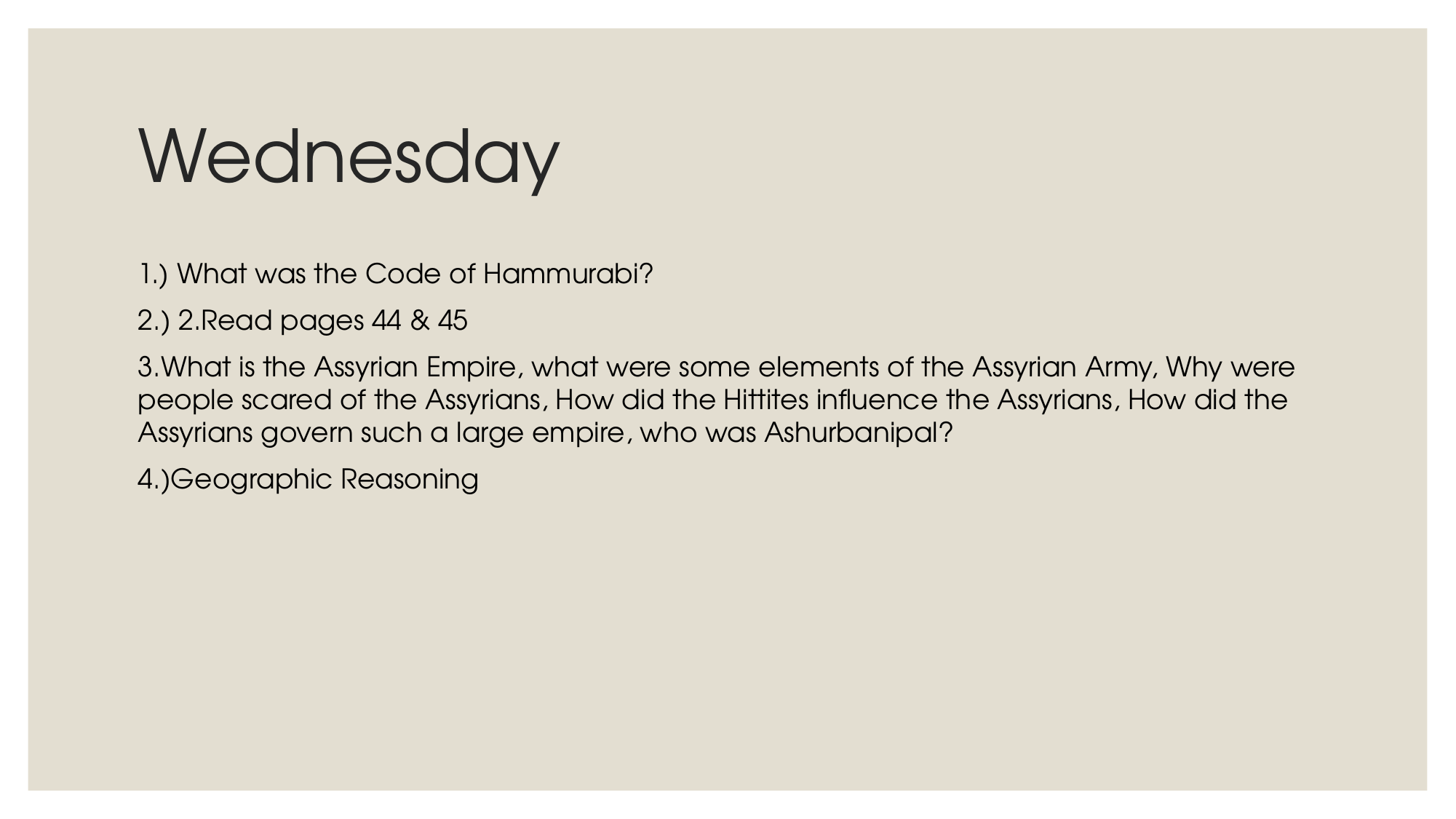

# Wednesday
1.) What was the Code of Hammurabi?
2.) 2.Read pages 44 & 45
3.What is the Assyrian Empire, what were some elements of the Assyrian Army, Why were people scared of the Assyrians, How did the Hittites influence the Assyrians, How did the Assyrians govern such a large empire, who was Ashurbanipal?
4.)Geographic Reasoning